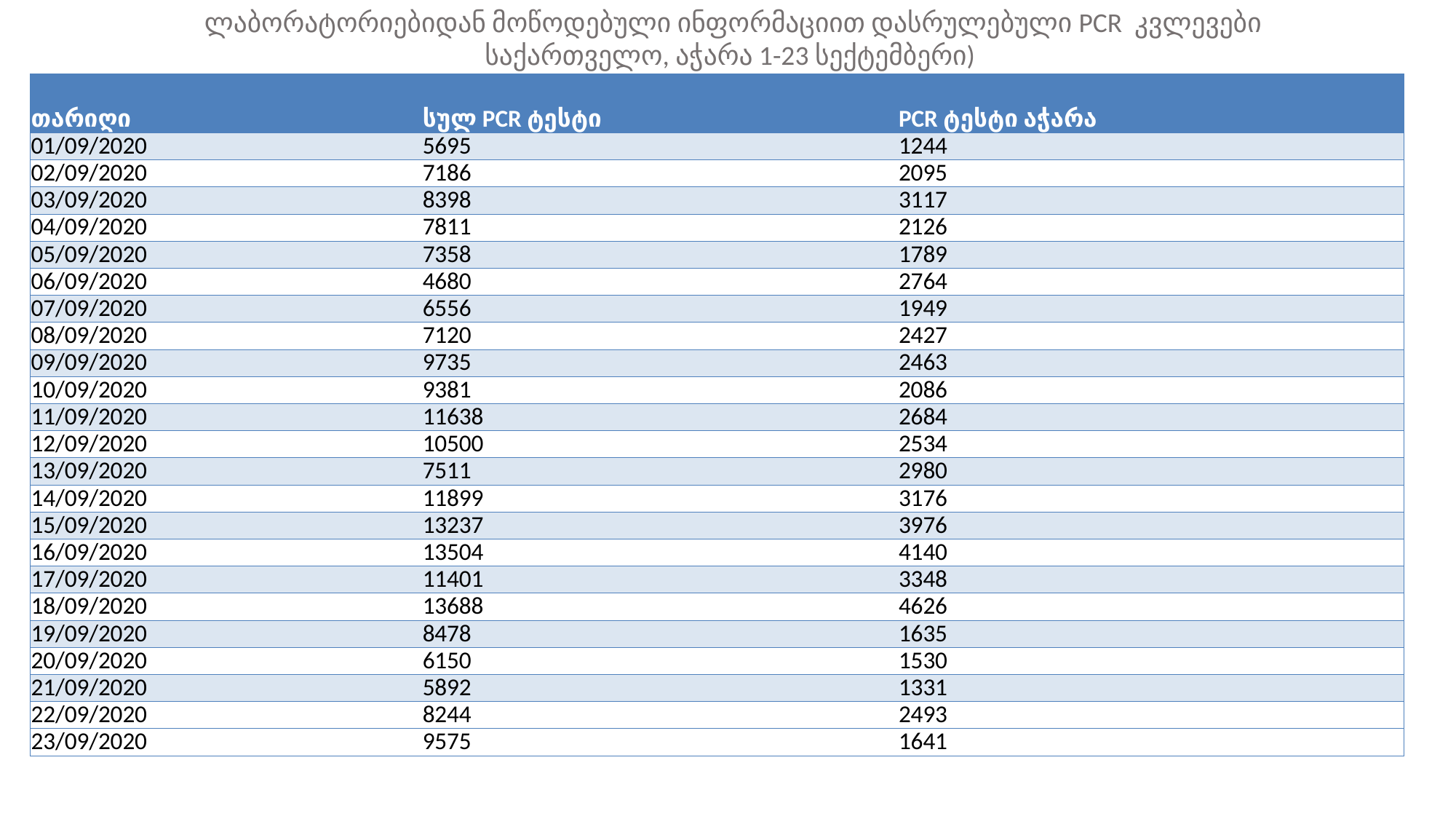

ლაბორატორიებიდან მოწოდებული ინფორმაციით დასრულებული PCR  კვლევები საქართველო, აჭარა 1-23 სექტემბერი)
| თარიღი | სულ PCR ტესტი | PCR ტესტი აჭარა |
| --- | --- | --- |
| 01/09/2020 | 5695 | 1244 |
| 02/09/2020 | 7186 | 2095 |
| 03/09/2020 | 8398 | 3117 |
| 04/09/2020 | 7811 | 2126 |
| 05/09/2020 | 7358 | 1789 |
| 06/09/2020 | 4680 | 2764 |
| 07/09/2020 | 6556 | 1949 |
| 08/09/2020 | 7120 | 2427 |
| 09/09/2020 | 9735 | 2463 |
| 10/09/2020 | 9381 | 2086 |
| 11/09/2020 | 11638 | 2684 |
| 12/09/2020 | 10500 | 2534 |
| 13/09/2020 | 7511 | 2980 |
| 14/09/2020 | 11899 | 3176 |
| 15/09/2020 | 13237 | 3976 |
| 16/09/2020 | 13504 | 4140 |
| 17/09/2020 | 11401 | 3348 |
| 18/09/2020 | 13688 | 4626 |
| 19/09/2020 | 8478 | 1635 |
| 20/09/2020 | 6150 | 1530 |
| 21/09/2020 | 5892 | 1331 |
| 22/09/2020 | 8244 | 2493 |
| 23/09/2020 | 9575 | 1641 |